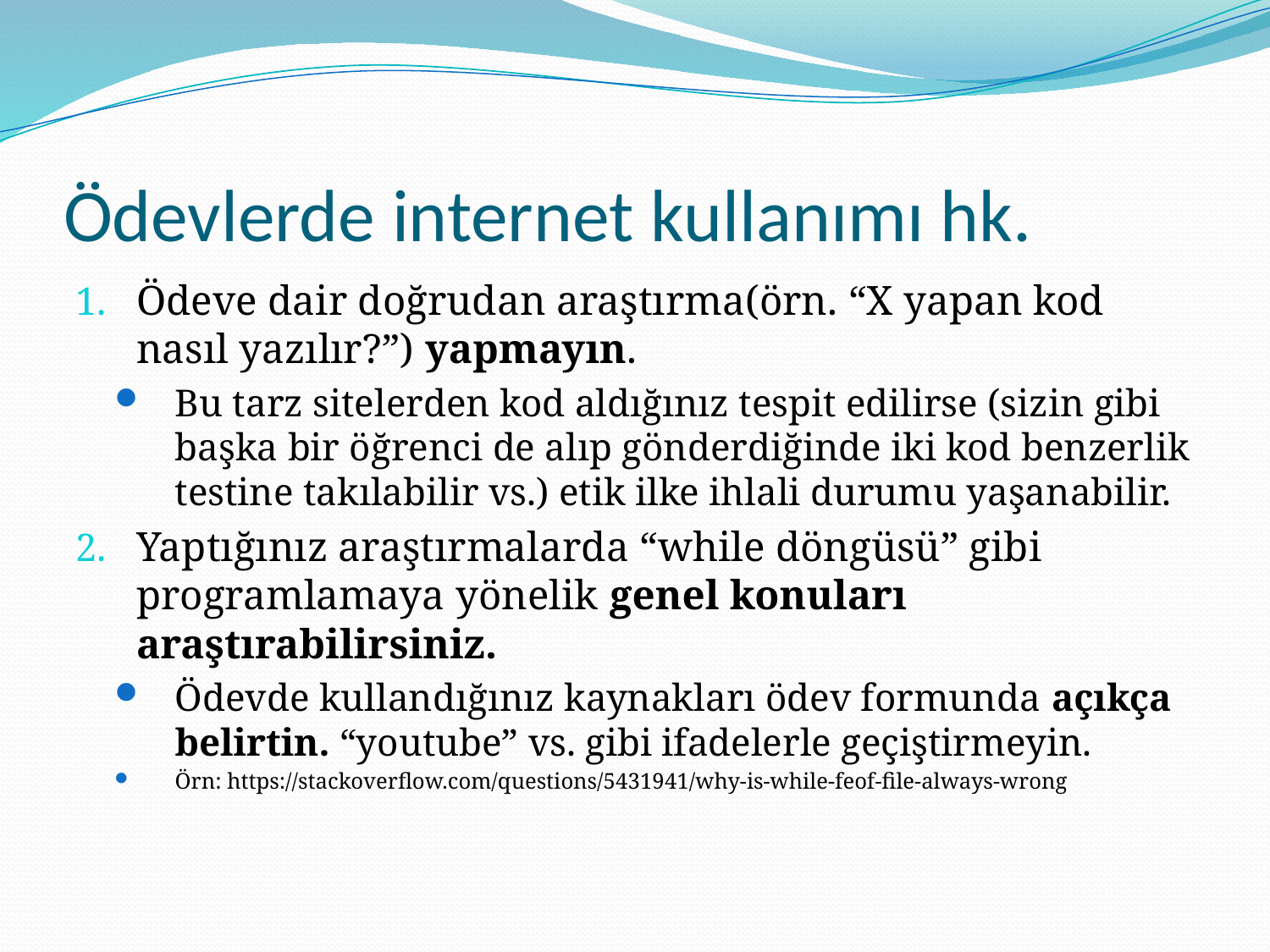

# Ödevlerde internet kullanımı hk.
Ödeve dair doğrudan araştırma(örn. “X yapan kod nasıl yazılır?”) yapmayın.
Bu tarz sitelerden kod aldığınız tespit edilirse (sizin gibi başka bir öğrenci de alıp gönderdiğinde iki kod benzerlik testine takılabilir vs.) etik ilke ihlali durumu yaşanabilir.
Yaptığınız araştırmalarda “while döngüsü” gibi programlamaya yönelik genel konuları araştırabilirsiniz.
Ödevde kullandığınız kaynakları ödev formunda açıkça belirtin. “youtube” vs. gibi ifadelerle geçiştirmeyin.
Örn: https://stackoverflow.com/questions/5431941/why-is-while-feof-file-always-wrong